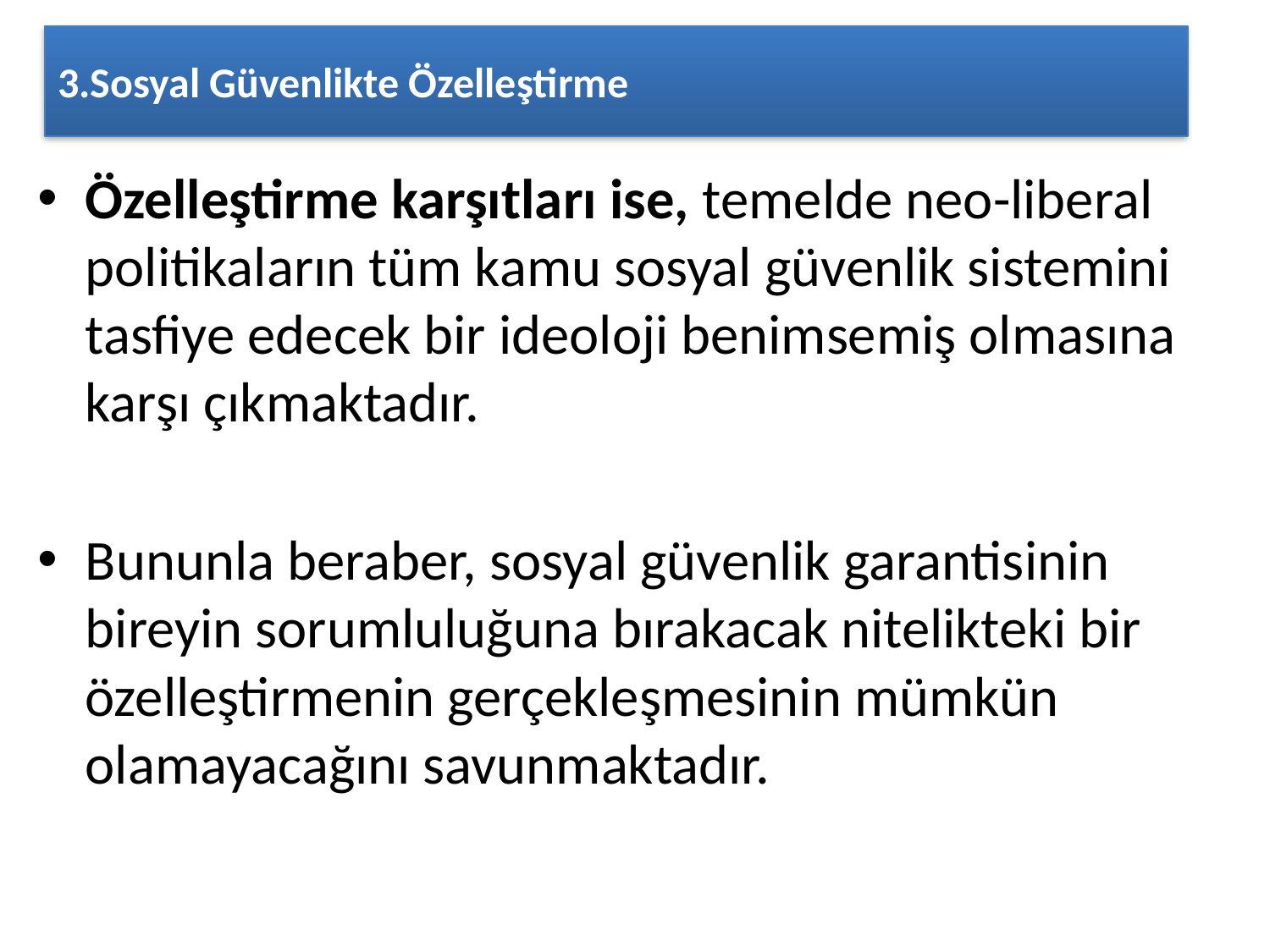

# 3.Sosyal Güvenlikte Özelleştirme
Özelleştirme karşıtları ise, temelde neo-liberal politikaların tüm kamu sosyal güvenlik sistemini tasfiye edecek bir ideoloji benimsemiş olmasına karşı çıkmaktadır.

Bununla beraber, sosyal güvenlik garantisinin bireyin sorumluluğuna bırakacak nitelikteki bir özelleştirmenin gerçekleşmesinin mümkün olamayacağını savunmaktadır.